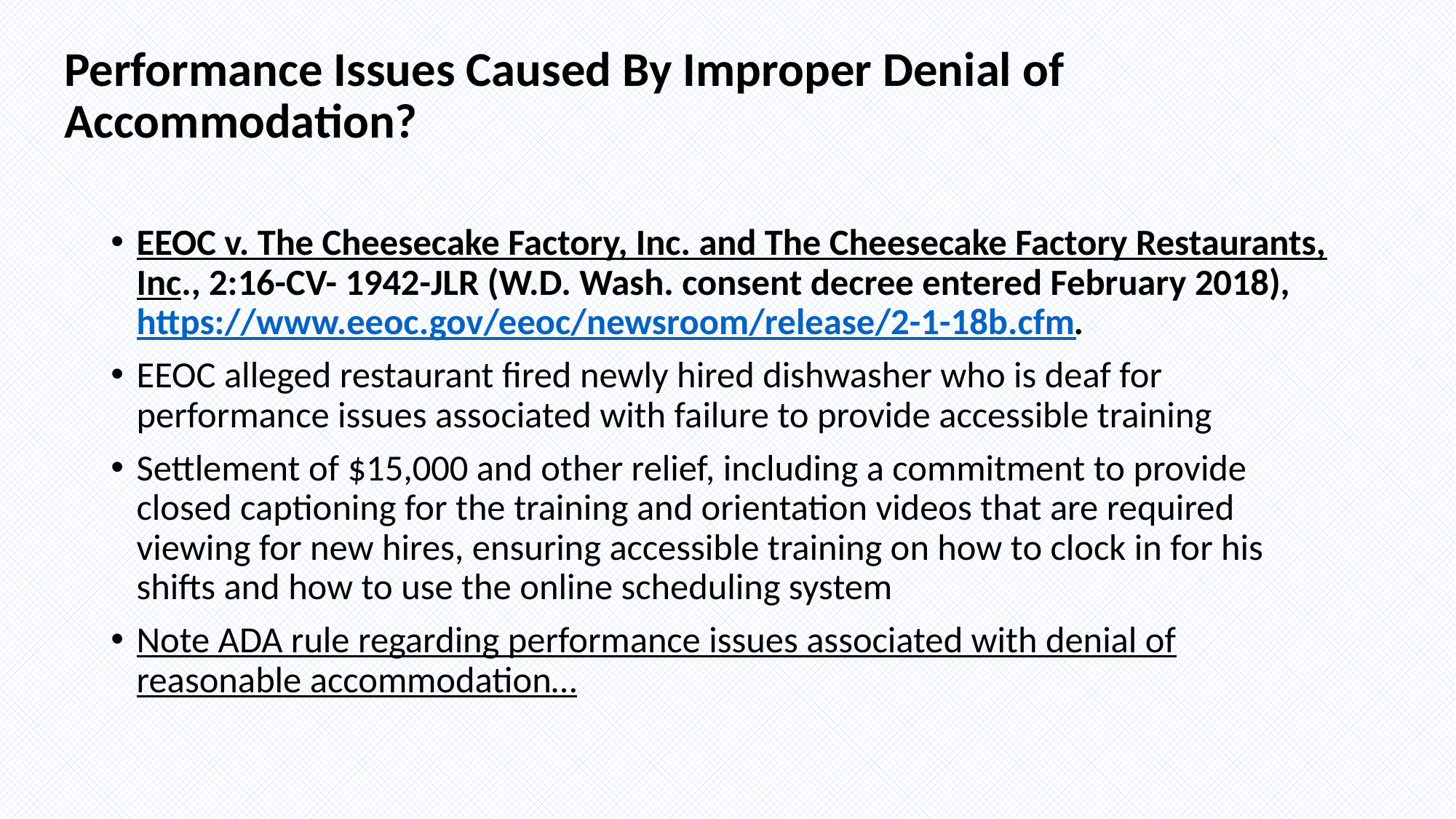

# Performance Issues Caused By Improper Denial of Accommodation?
EEOC v. The Cheesecake Factory, Inc. and The Cheesecake Factory Restaurants, Inc., 2:16-CV- 1942-JLR (W.D. Wash. consent decree entered February 2018), https://www.eeoc.gov/eeoc/newsroom/release/2-1-18b.cfm.
EEOC alleged restaurant fired newly hired dishwasher who is deaf for performance issues associated with failure to provide accessible training
Settlement of $15,000 and other relief, including a commitment to provide closed captioning for the training and orientation videos that are required viewing for new hires, ensuring accessible training on how to clock in for his shifts and how to use the online scheduling system
Note ADA rule regarding performance issues associated with denial of reasonable accommodation…